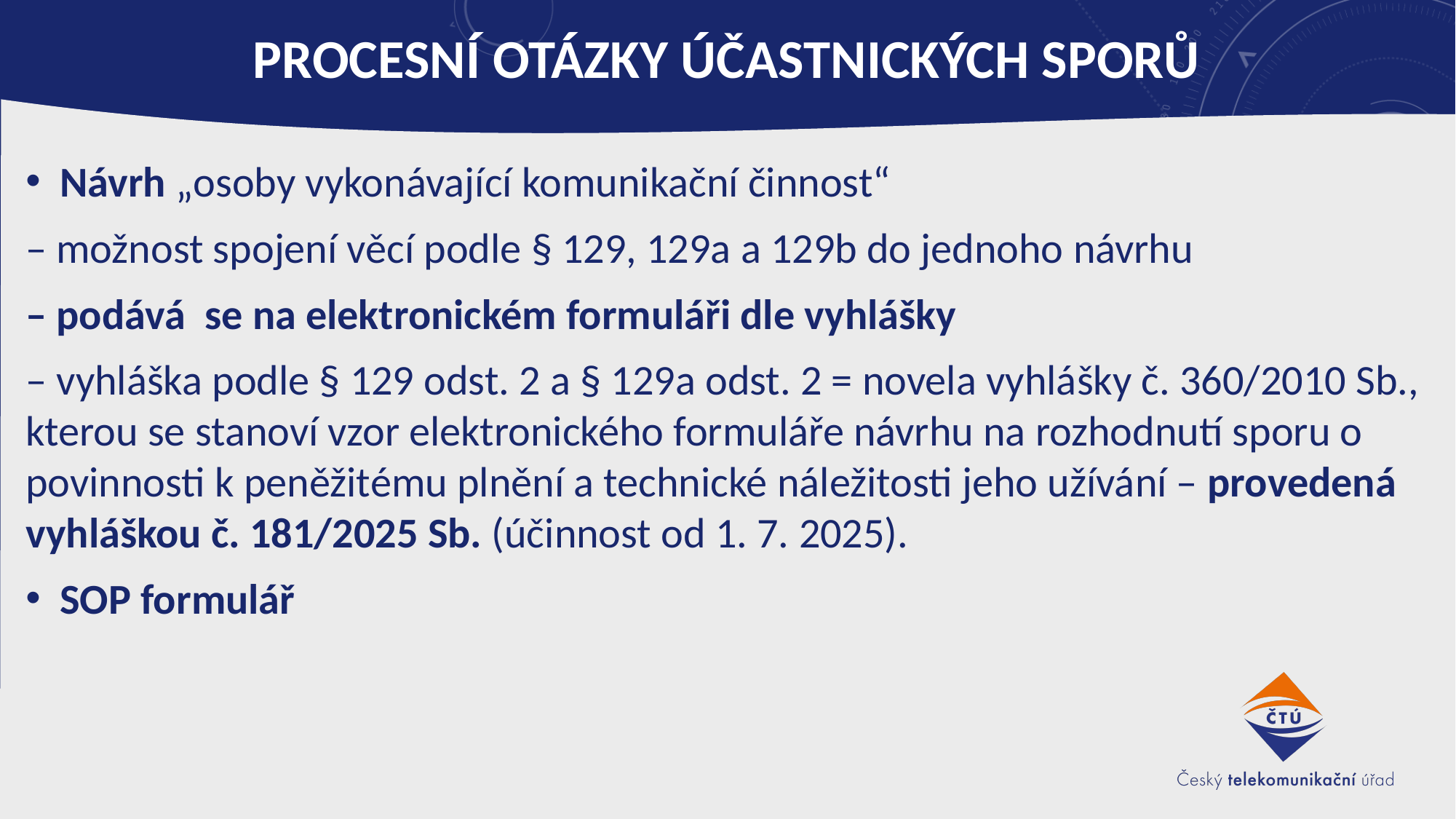

# Procesní otázky účastnických sporů
Návrh „osoby vykonávající komunikační činnost“
– možnost spojení věcí podle § 129, 129a a 129b do jednoho návrhu
– podává  se na elektronickém formuláři dle vyhlášky
– vyhláška podle § 129 odst. 2 a § 129a odst. 2 = novela vyhlášky č. 360/2010 Sb., kterou se stanoví vzor elektronického formuláře návrhu na rozhodnutí sporu o povinnosti k peněžitému plnění a technické náležitosti jeho užívání – provedená vyhláškou č. 181/2025 Sb. (účinnost od 1. 7. 2025).
SOP formulář